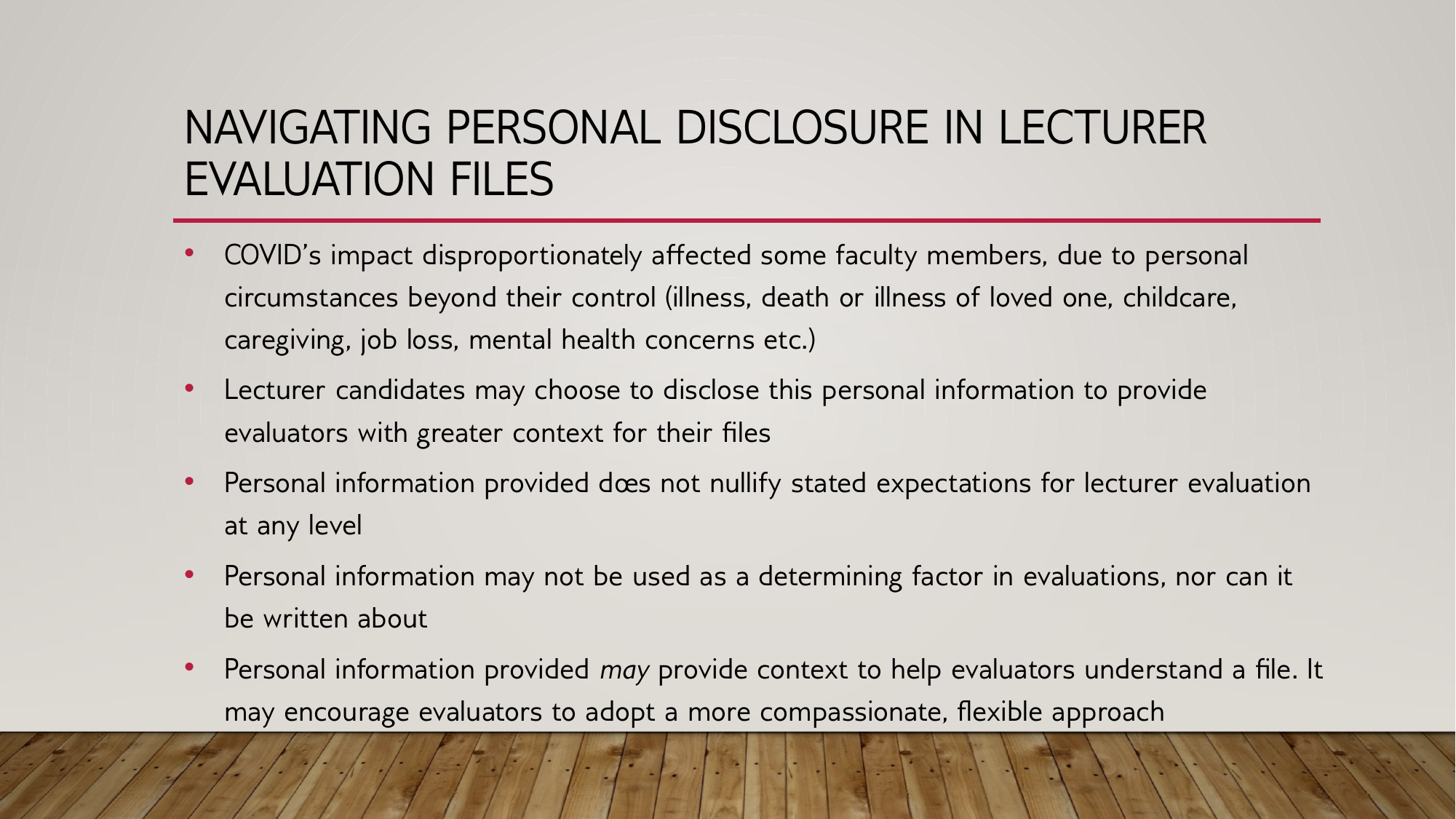

# Navigating Personal Disclosure in lecturer evaluation files

COVID’s impact disproportionately affected some faculty members, due to personal circumstances beyond their control (illness, death or illness of loved one, childcare, caregiving, job loss, mental health concerns etc.)
Lecturer candidates may choose to disclose this personal information to provide evaluators with greater context for their files
Personal information provided does not nullify stated expectations for lecturer evaluation at any level
Personal information may not be used as a determining factor in evaluations, nor can it be written about
Personal information provided may provide context to help evaluators understand a file. It may encourage evaluators to adopt a more compassionate, flexible approach